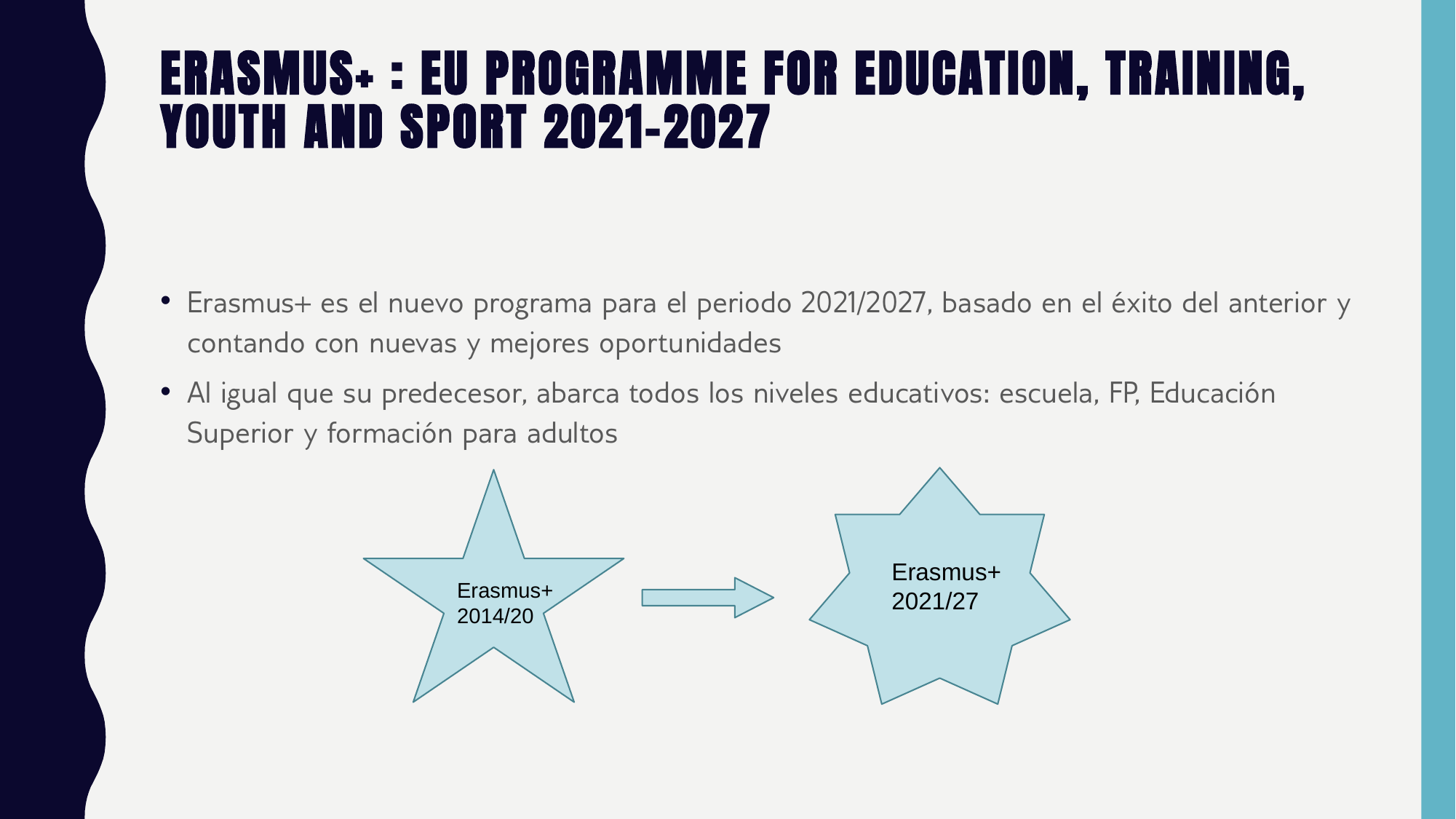

# ERASMUS+ : EU programme for education, training, youth and sport 2021-2027
Erasmus+ es el nuevo programa para el periodo 2021/2027, basado en el éxito del anterior y contando con nuevas y mejores oportunidades
Al igual que su predecesor, abarca todos los niveles educativos: escuela, FP, Educación Superior y formación para adultos

Erasmus+ 2021/27
Erasmus+ 2014/20